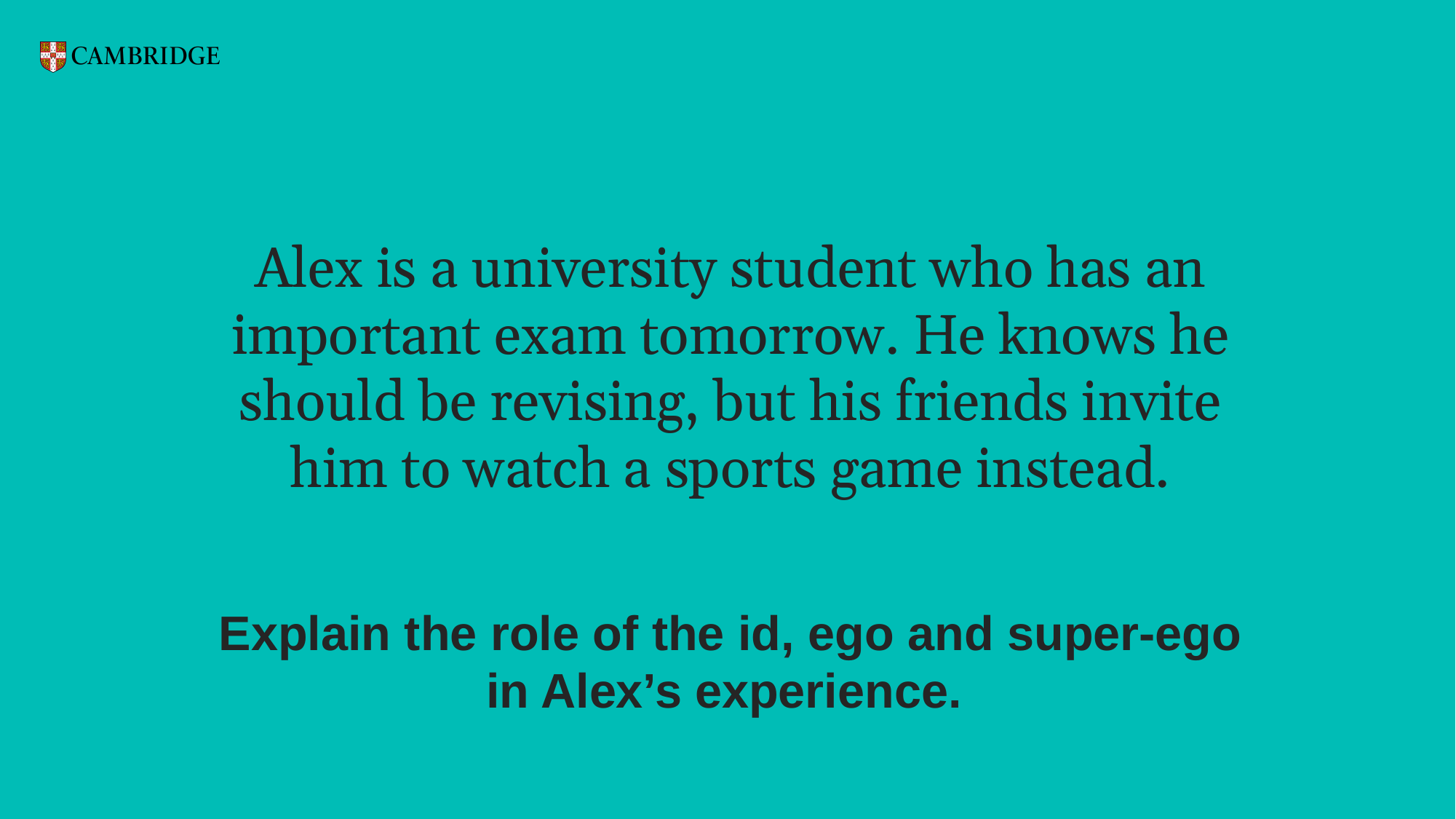

Alex is a university student who has an important exam tomorrow. He knows he should be revising, but his friends invite him to watch a sports game instead.
Explain the role of the id, ego and super-ego in Alex’s experience.